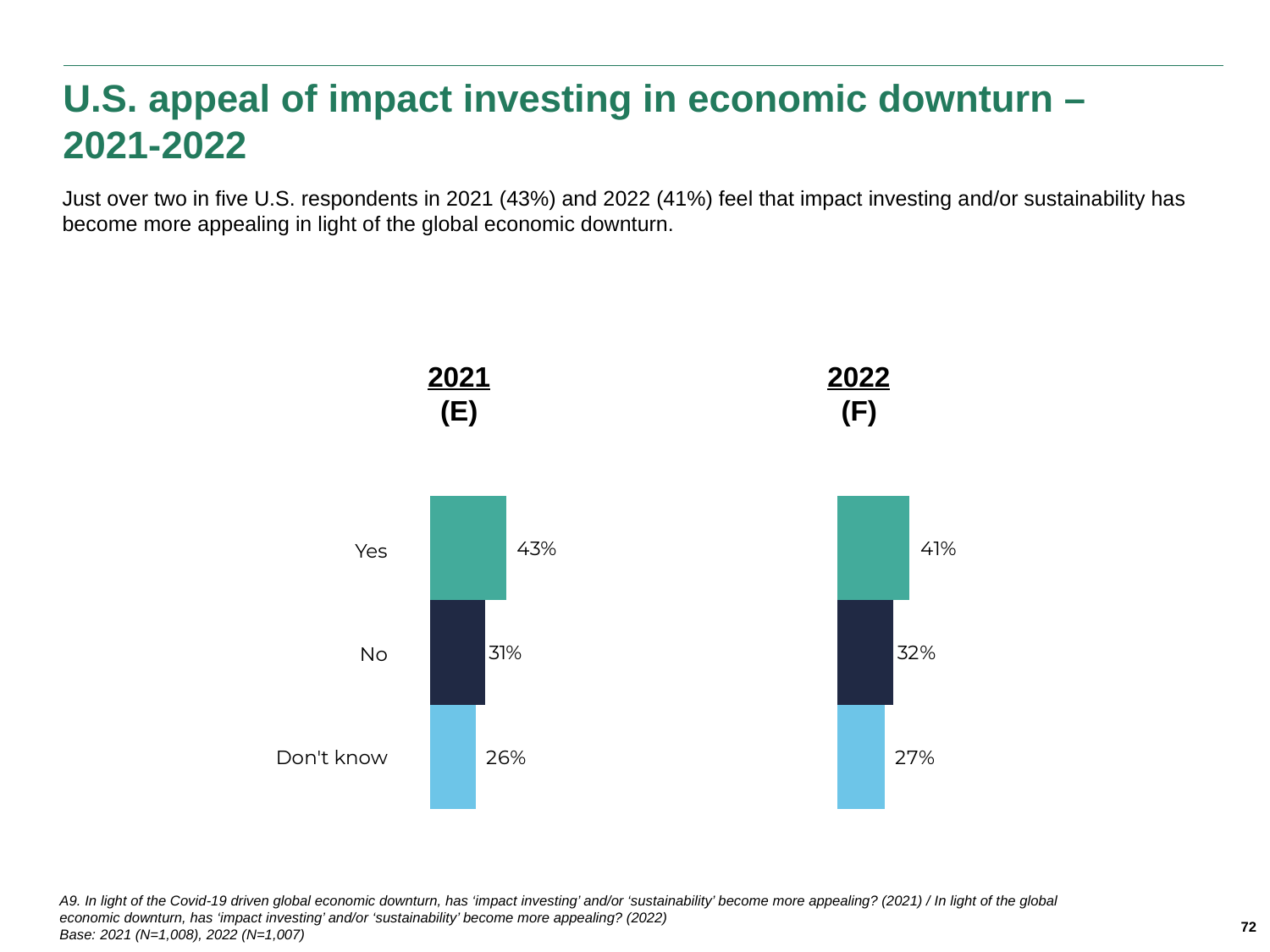

U.S. appeal of impact investing in economic downturn – 2021-2022
Just over two in five U.S. respondents in 2021 (43%) and 2022 (41%) feel that impact investing and/or sustainability has become more appealing in light of the global economic downturn.
2021
(E)
2022
(F)

### Chart

| Category | Don't know | No | Yes |
|---|---|---|---|

### Chart

| Category | Don't know | No | Yes |
|---|---|---|---|
| Pie | 0.27 | 0.32 | 0.41 |
| Yes |
| --- |
| No |
| Don't know |
A9. In light of the Covid-19 driven global economic downturn, has ‘impact investing’ and/or ‘sustainability’ become more appealing? (2021) / In light of the global economic downturn, has ‘impact investing’ and/or ‘sustainability’ become more appealing? (2022)
Base: 2021 (N=1,008), 2022 (N=1,007)
72